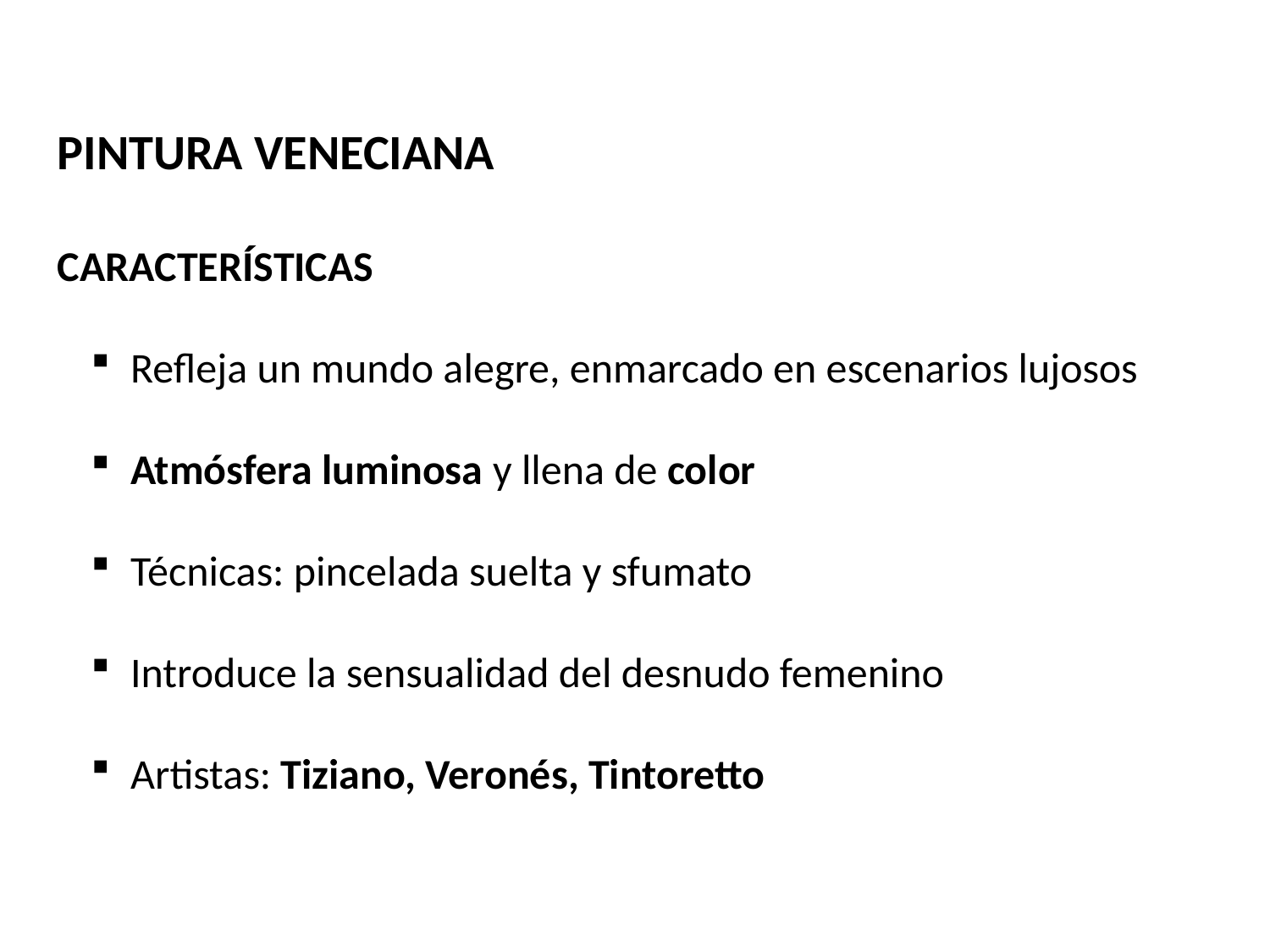

PINTURA VENECIANA

CARACTERÍSTICAS

 Refleja un mundo alegre, enmarcado en escenarios lujosos

 Atmósfera luminosa y llena de color

 Técnicas: pincelada suelta y sfumato

 Introduce la sensualidad del desnudo femenino

 Artistas: Tiziano, Veronés, Tintoretto